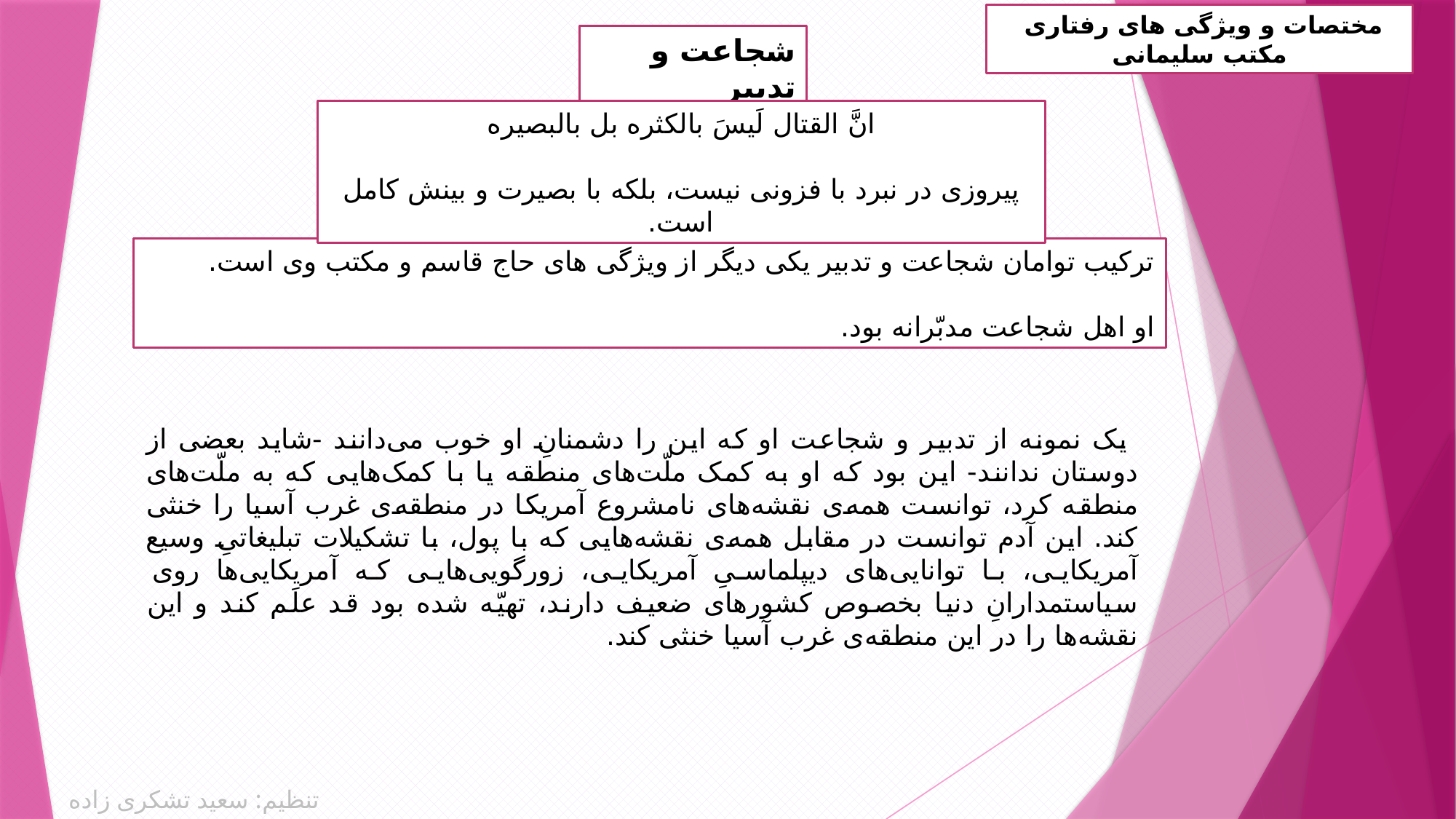

مختصات و ویژگی های رفتاری  مکتب سلیمانی
شجاعت و تدبیر
انَّ القتال لَیسَ بالکثره بل بالبصیره

پیروزی در نبرد با فزونی نیست، بلکه با بصیرت و بینش کامل است.
ترکیب توامان شجاعت و تدبیر یکی دیگر از ویژگی های حاج قاسم و مکتب وی است.

او اهل شجاعت مدبّرانه بود.
 یک نمونه از تدبیر و شجاعت او که این را دشمنانِ او خوب می‌دانند -شاید بعضی از دوستان ندانند- این بود که او به کمک ملّت‌های منطقه یا با کمک‌هایی که به ملّت‌های منطقه کرد، توانست همه‌ی نقشه‌های نامشروع آمریکا در منطقه‌ی غرب آسیا را خنثی کند. این آدم توانست در مقابل همه‌ی نقشه‌هایی که با پول، با تشکیلات تبلیغاتیِ وسیع آمریکایی، با توانایی‌های دیپلماسیِ آمریکایی، زورگویی‌هایی که آمریکایی‌ها روی سیاستمدارانِ دنیا بخصوص کشورهای ضعیف دارند، تهیّه شده بود قد علَم کند و این نقشه‌ها را در این منطقه‌ی غرب آسیا خنثی کند.
تنظیم: سعید تشکری زاده